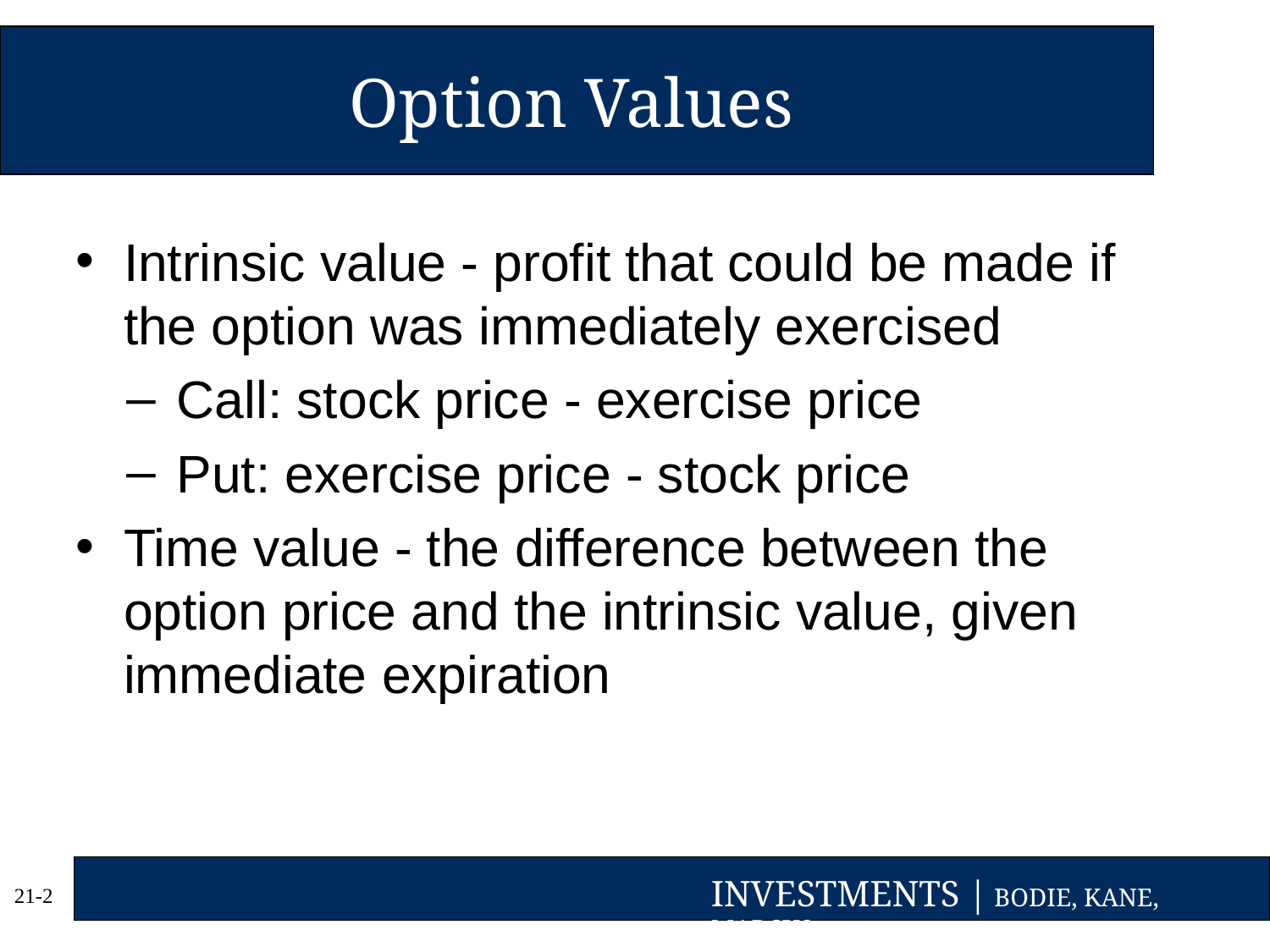

# Option Values
Intrinsic value - profit that could be made if the option was immediately exercised
Call: stock price - exercise price
Put: exercise price - stock price
Time value - the difference between the option price and the intrinsic value, given immediate expiration